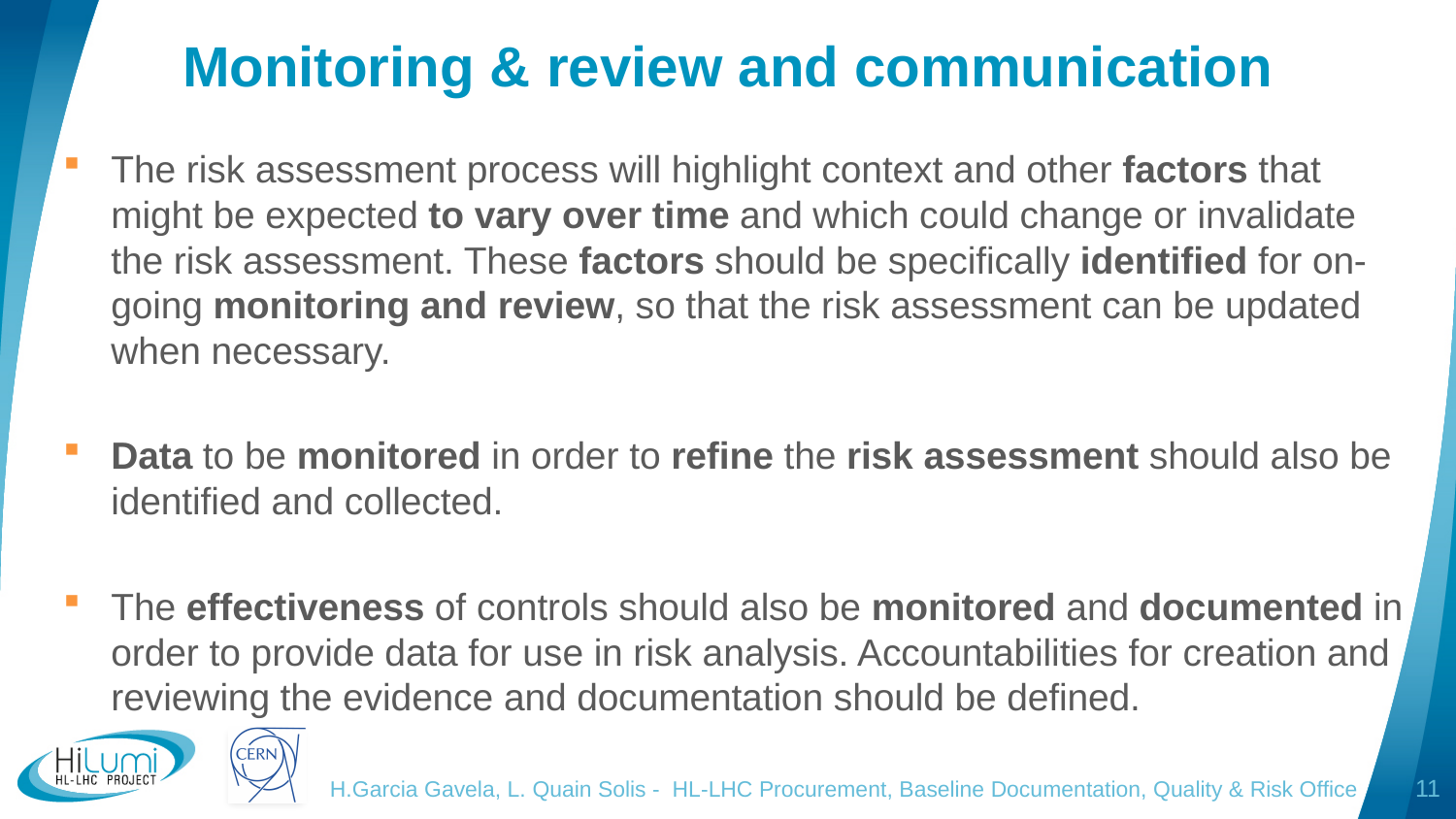

# Monitoring & review and communication
The risk assessment process will highlight context and other factors that might be expected to vary over time and which could change or invalidate the risk assessment. These factors should be specifically identified for on-going monitoring and review, so that the risk assessment can be updated when necessary.

Data to be monitored in order to refine the risk assessment should also be identified and collected.

The effectiveness of controls should also be monitored and documented in order to provide data for use in risk analysis. Accountabilities for creation and reviewing the evidence and documentation should be defined.
H.Garcia Gavela, L. Quain Solis -  HL-LHC Procurement, Baseline Documentation, Quality & Risk Office
11